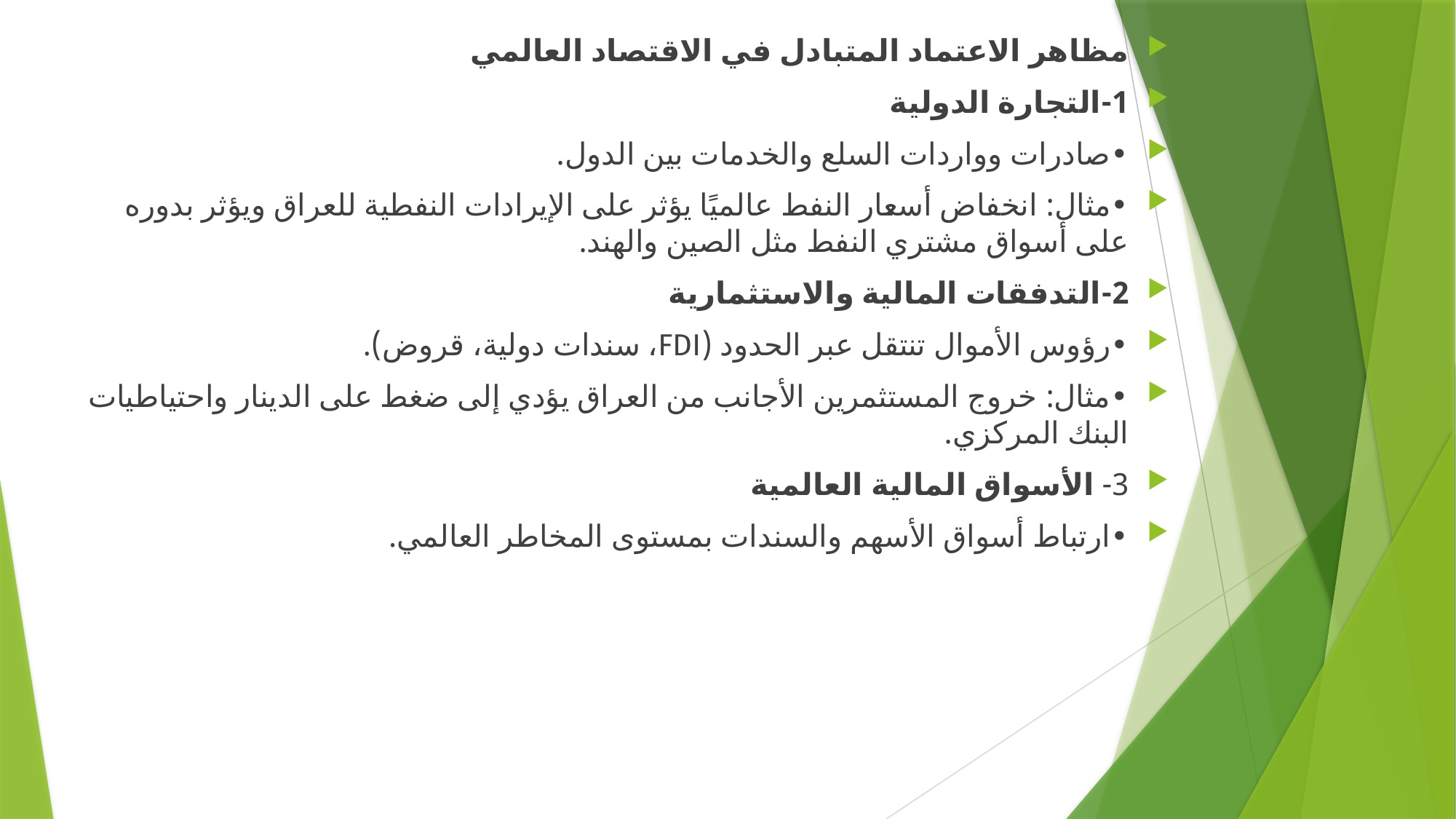

مظاهر الاعتماد المتبادل في الاقتصاد العالمي
1-التجارة الدولية
•	صادرات وواردات السلع والخدمات بين الدول.
•	مثال: انخفاض أسعار النفط عالميًا يؤثر على الإيرادات النفطية للعراق ويؤثر بدوره على أسواق مشتري النفط مثل الصين والهند.
2-التدفقات المالية والاستثمارية
•	رؤوس الأموال تنتقل عبر الحدود (FDI، سندات دولية، قروض).
•	مثال: خروج المستثمرين الأجانب من العراق يؤدي إلى ضغط على الدينار واحتياطيات البنك المركزي.
3- الأسواق المالية العالمية
•	ارتباط أسواق الأسهم والسندات بمستوى المخاطر العالمي.